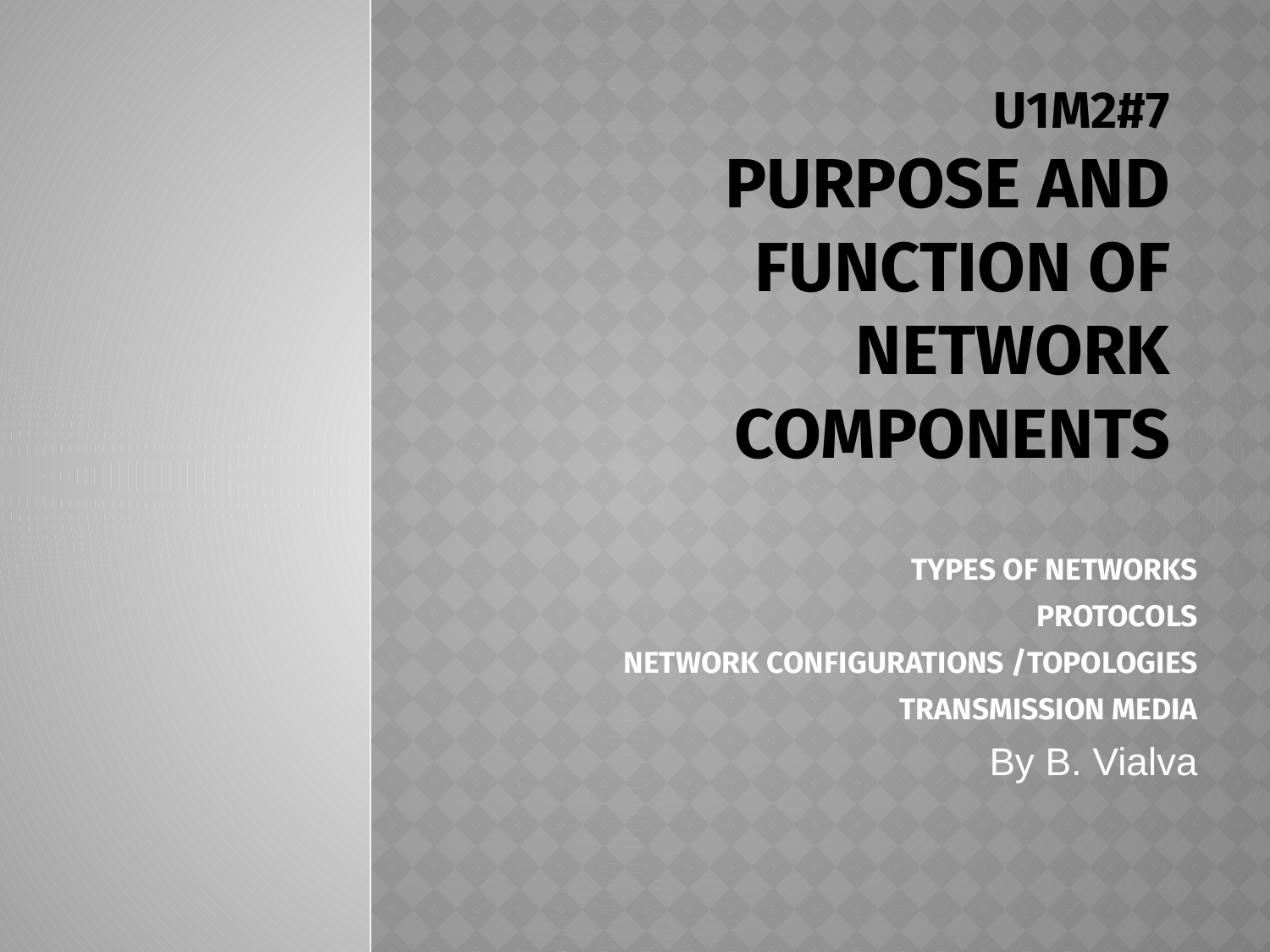

# U1M2#7 Purpose And Function Of Network Components
TYPES OF NETWORKS
PROTOCOLS
NETWORK CONFIGURATIONS /TOPOLOGIES
TRANSMISSION MEDIA
By B. Vialva